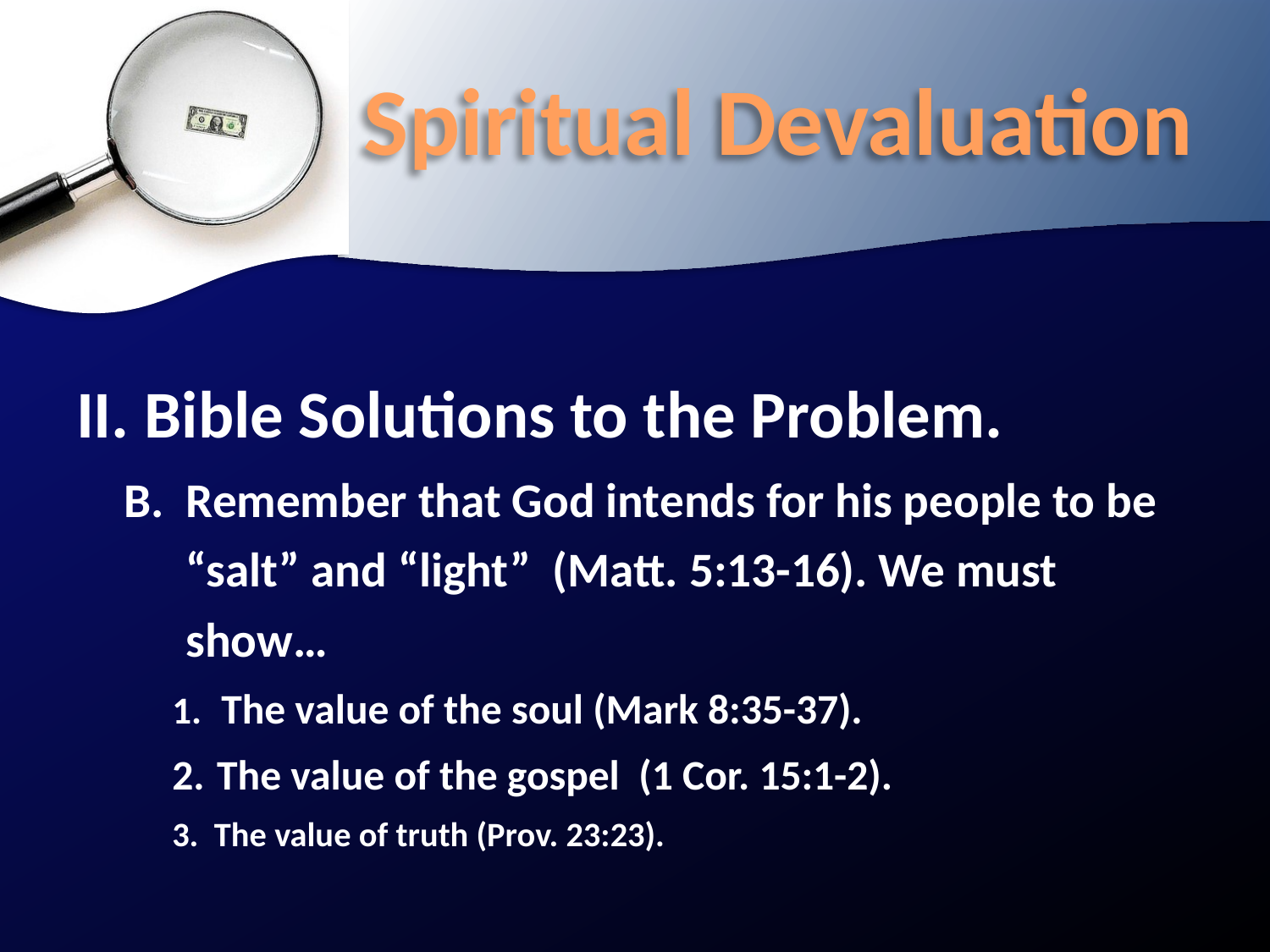

# Spiritual Devaluation
II. Bible Solutions to the Problem.
Remember that God intends for his people to be “salt” and “light”  (Matt. 5:13-16). We must show…
 The value of the soul (Mark 8:35-37).
 The value of the gospel  (1 Cor. 15:1-2).
3.  The value of truth (Prov. 23:23).